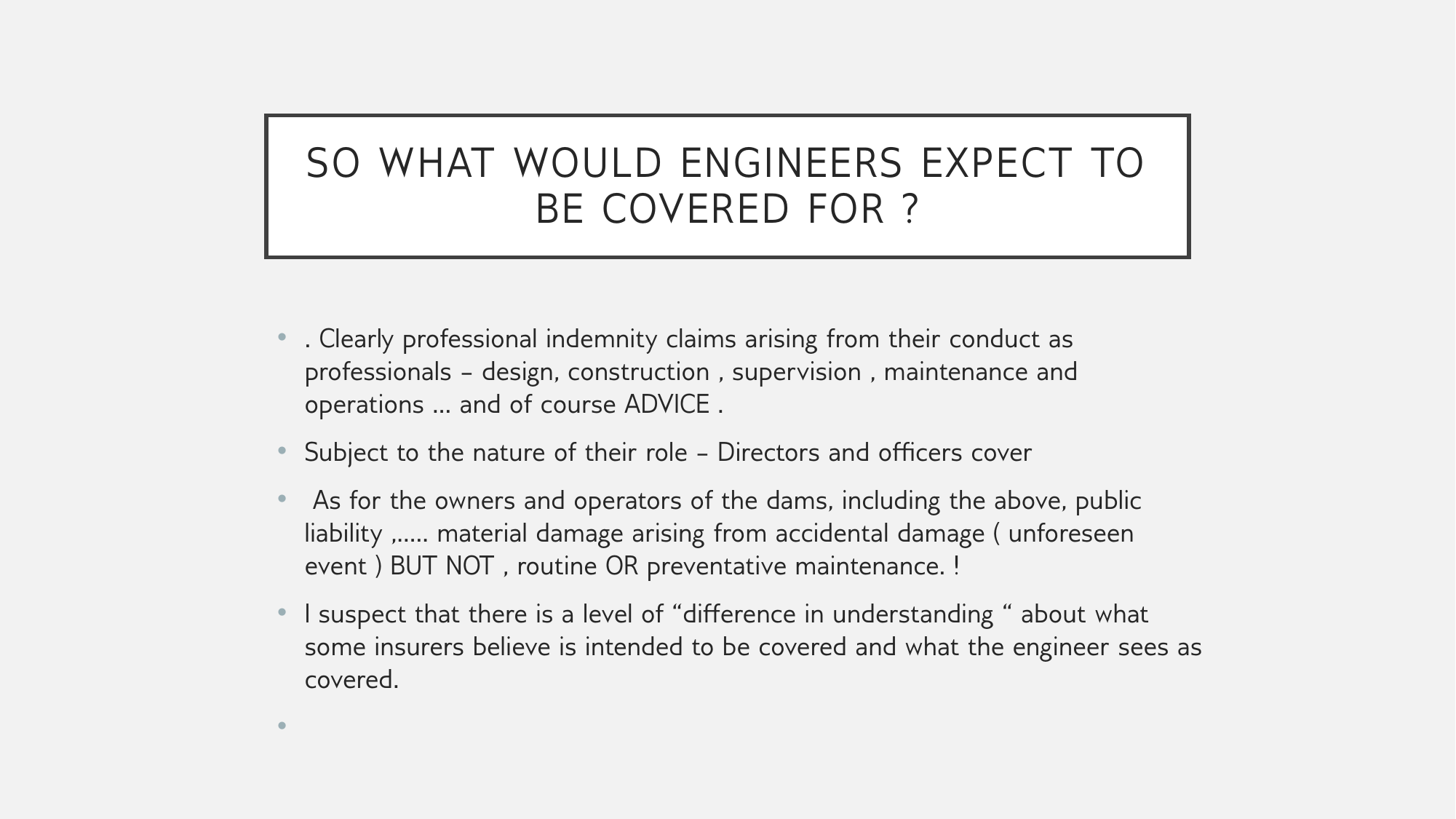

# So what would Engineers expect to be covered For ?
. Clearly professional indemnity claims arising from their conduct as professionals – design, construction , supervision , maintenance and operations … and of course ADVICE .
Subject to the nature of their role – Directors and officers cover
 As for the owners and operators of the dams, including the above, public liability ,….. material damage arising from accidental damage ( unforeseen event ) BUT NOT , routine OR preventative maintenance. !
I suspect that there is a level of “difference in understanding “ about what some insurers believe is intended to be covered and what the engineer sees as covered.